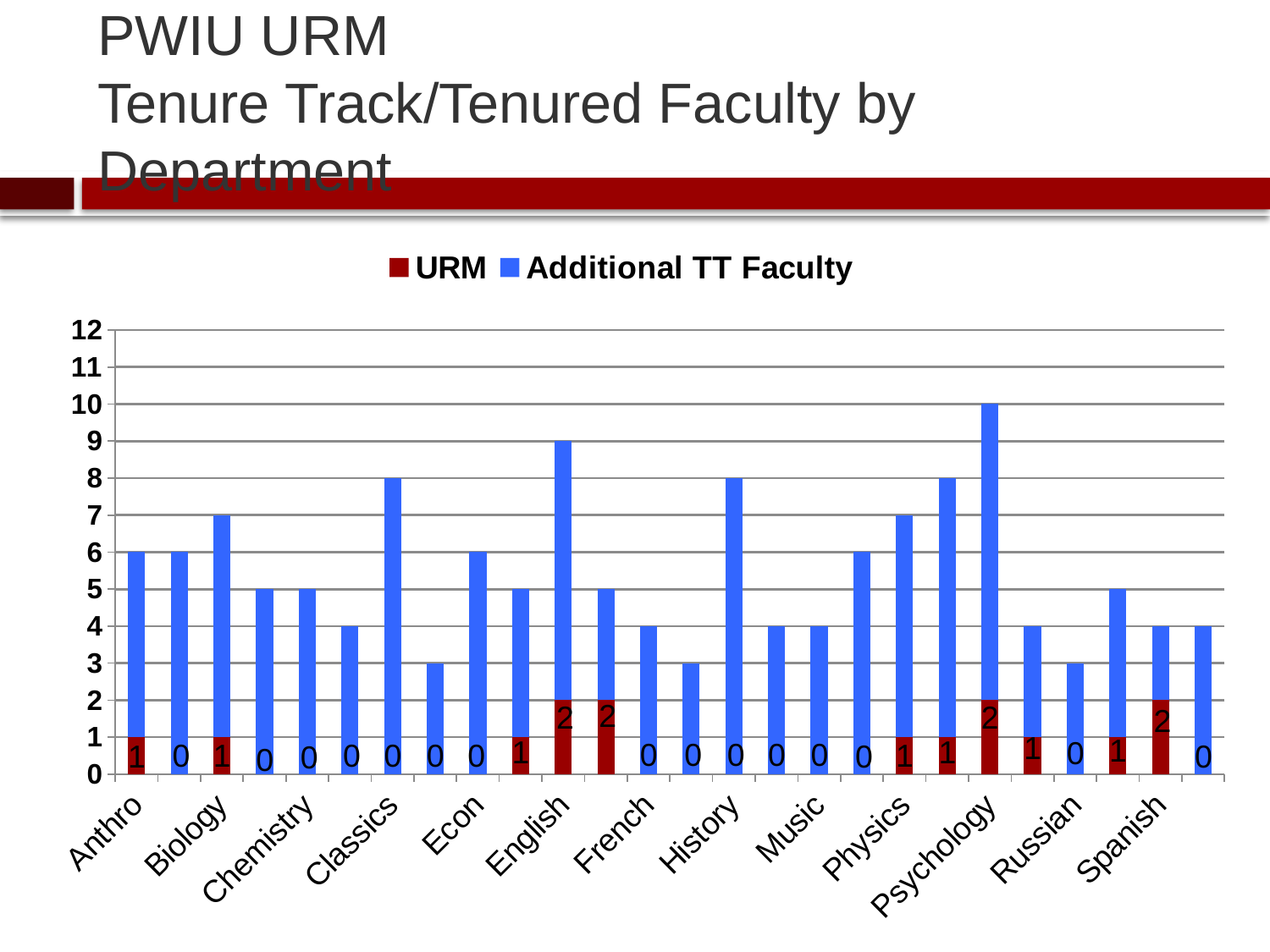

# PWIU URM Tenure Track/Tenured Faculty by Department

### Chart

| Category | URM | Additional TT Faculty |
|---|---|---|
| Anthro | 1.0 | 5.0 |
| Art | 0.0 | 6.0 |
| Biology | 1.0 | 6.0 |
| Business | 0.0 | 5.0 |
| Chemistry | 0.0 | 5.0 |
| Chinese | 0.0 | 4.0 |
| Classics | 0.0 | 8.0 |
| Dance | 0.0 | 3.0 |
| Econ | 0.0 | 6.0 |
| Education | 1.0 | 4.0 |
| English | 2.0 | 7.0 |
| Ethnic Studies | 2.0 | 3.0 |
| French | 0.0 | 4.0 |
| German | 0.0 | 3.0 |
| History | 0.0 | 8.0 |
| Math | 0.0 | 4.0 |
| Music | 0.0 | 4.0 |
| Philosophy | 0.0 | 6.0 |
| Physics | 1.0 | 6.0 |
| Poli Sci | 1.0 | 7.0 |
| Psychology | 2.0 | 8.0 |
| Religion | 1.0 | 3.0 |
| Russian | 0.0 | 3.0 |
| Sociology | 1.0 | 4.0 |
| Spanish | 2.0 | 2.0 |
| Theatre | 0.0 | 4.0 |